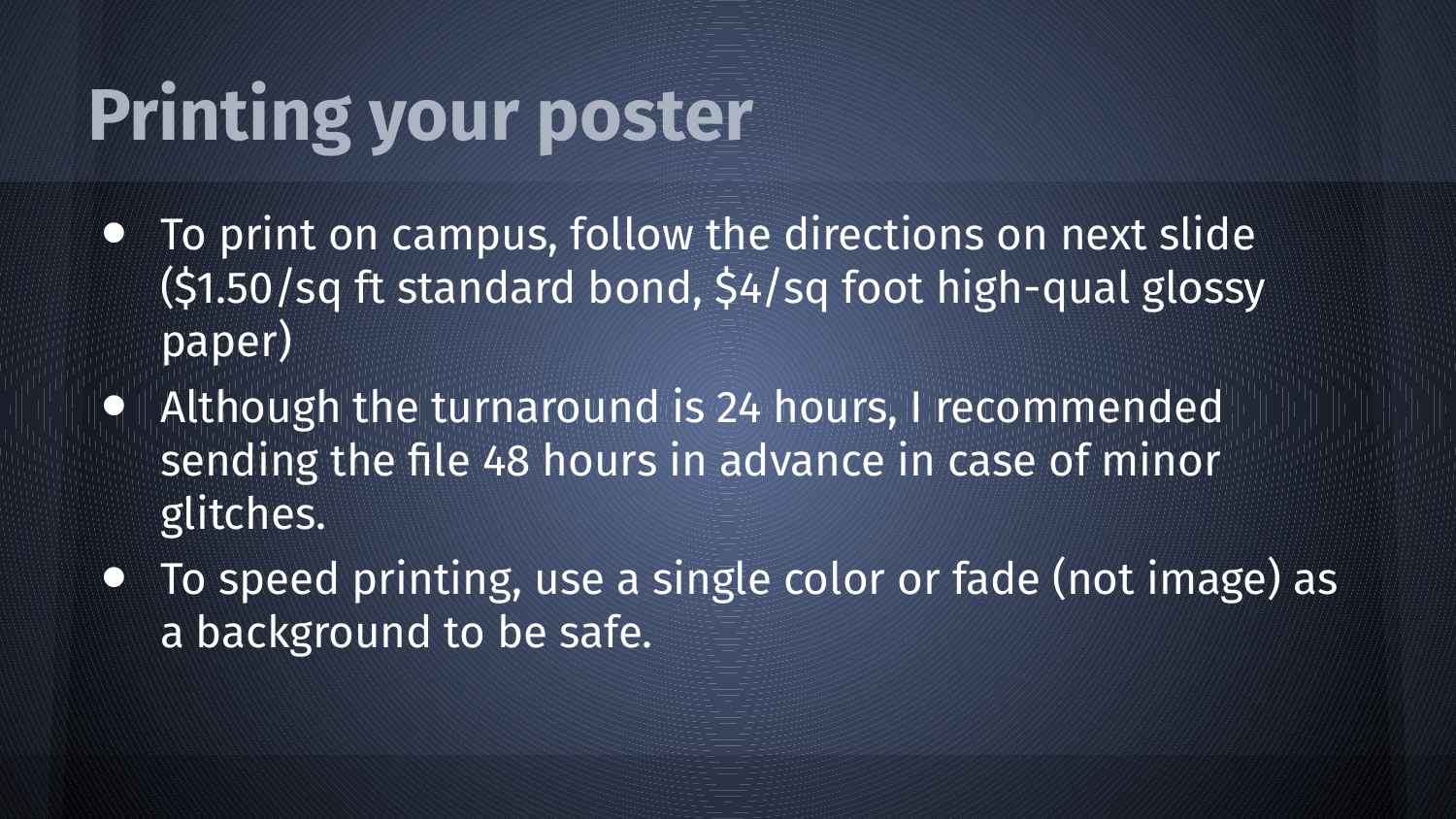

# Printing your poster
To print on campus, follow the directions on next slide ($1.50/sq ft standard bond, $4/sq foot high-qual glossy paper)
Although the turnaround is 24 hours, I recommended sending the file 48 hours in advance in case of minor glitches.
To speed printing, use a single color or fade (not image) as a background to be safe.